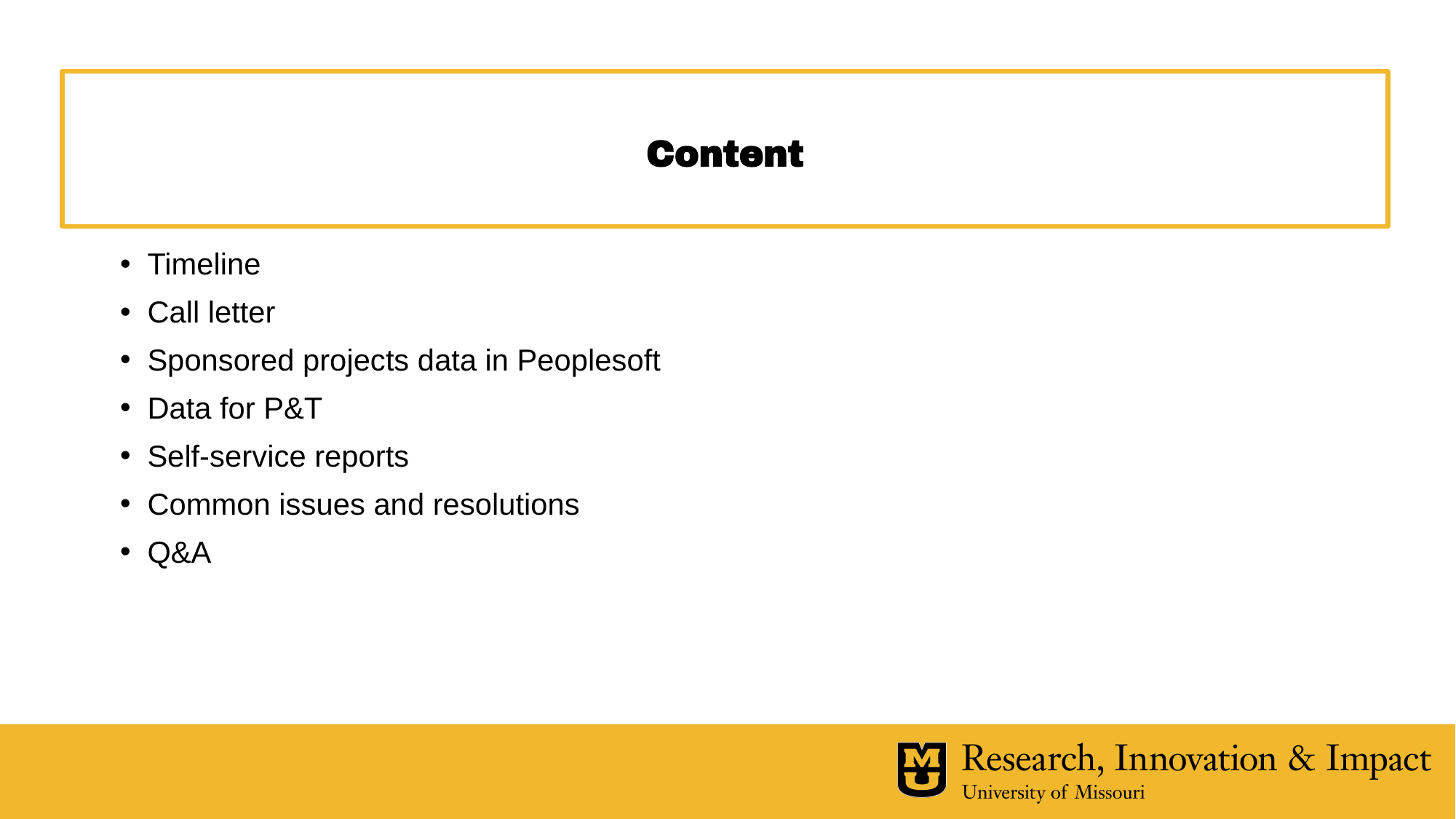

# Content
Timeline
Call letter
Sponsored projects data in Peoplesoft
Data for P&T
Self-service reports
Common issues and resolutions
Q&A